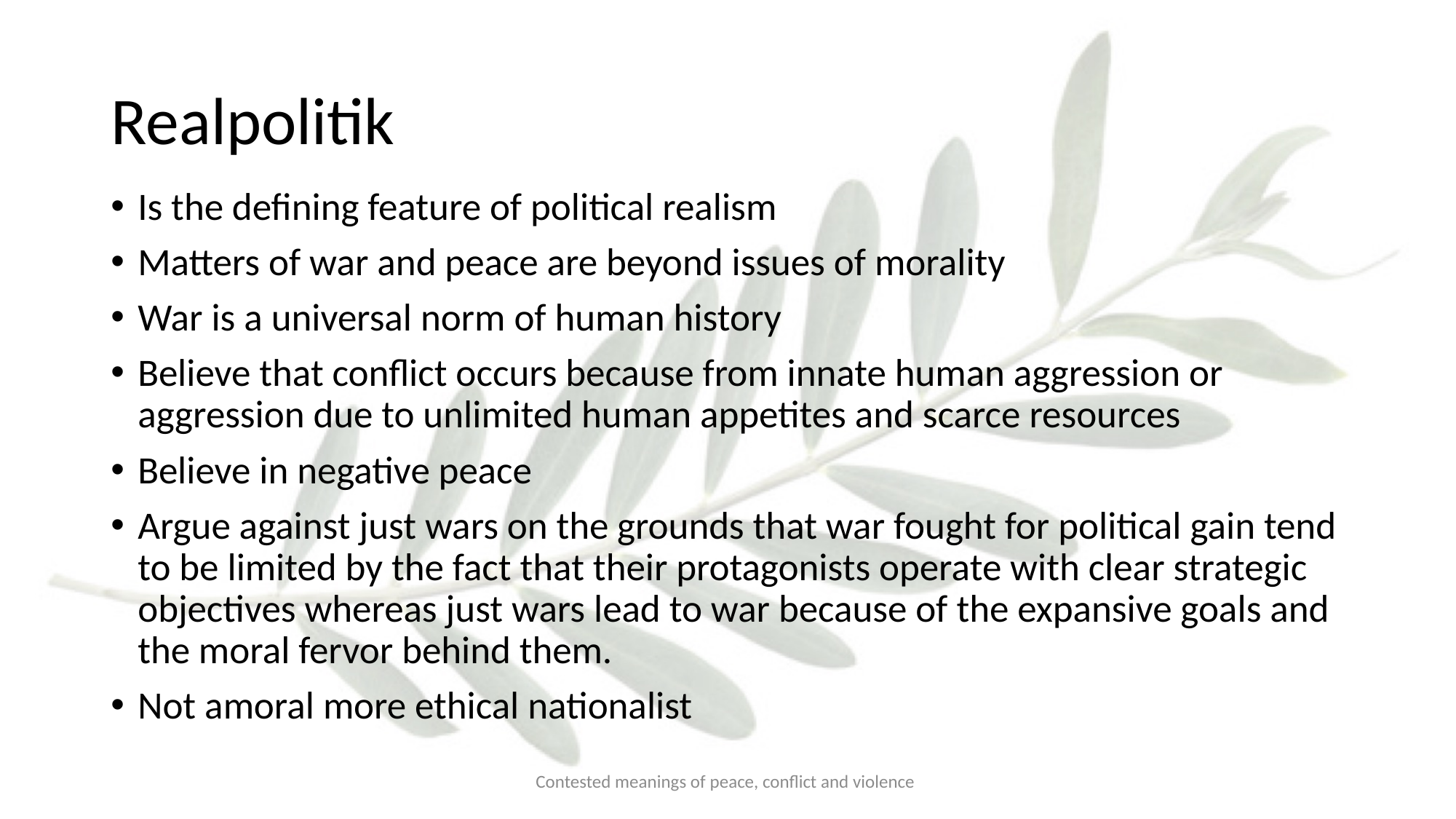

# Realpolitik
Is the defining feature of political realism
Matters of war and peace are beyond issues of morality
War is a universal norm of human history
Believe that conflict occurs because from innate human aggression or aggression due to unlimited human appetites and scarce resources
Believe in negative peace
Argue against just wars on the grounds that war fought for political gain tend to be limited by the fact that their protagonists operate with clear strategic objectives whereas just wars lead to war because of the expansive goals and the moral fervor behind them.
Not amoral more ethical nationalist
Contested meanings of peace, conflict and violence